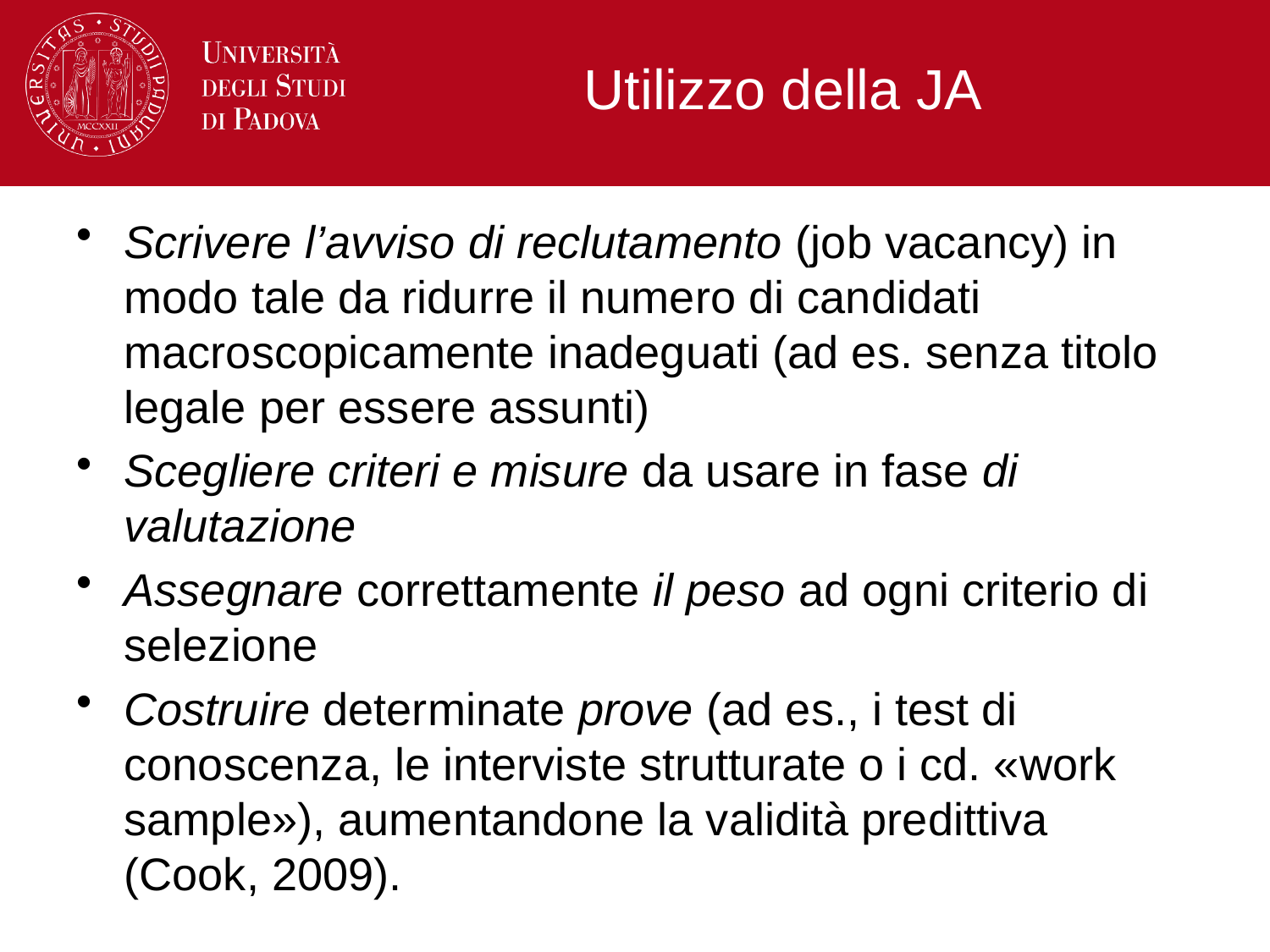

# Utilizzo della JA
Scrivere l’avviso di reclutamento (job vacancy) in modo tale da ridurre il numero di candidati macroscopicamente inadeguati (ad es. senza titolo legale per essere assunti)
Scegliere criteri e misure da usare in fase di valutazione
Assegnare correttamente il peso ad ogni criterio di selezione
Costruire determinate prove (ad es., i test di conoscenza, le interviste strutturate o i cd. «work sample»), aumentandone la validità predittiva (Cook, 2009).